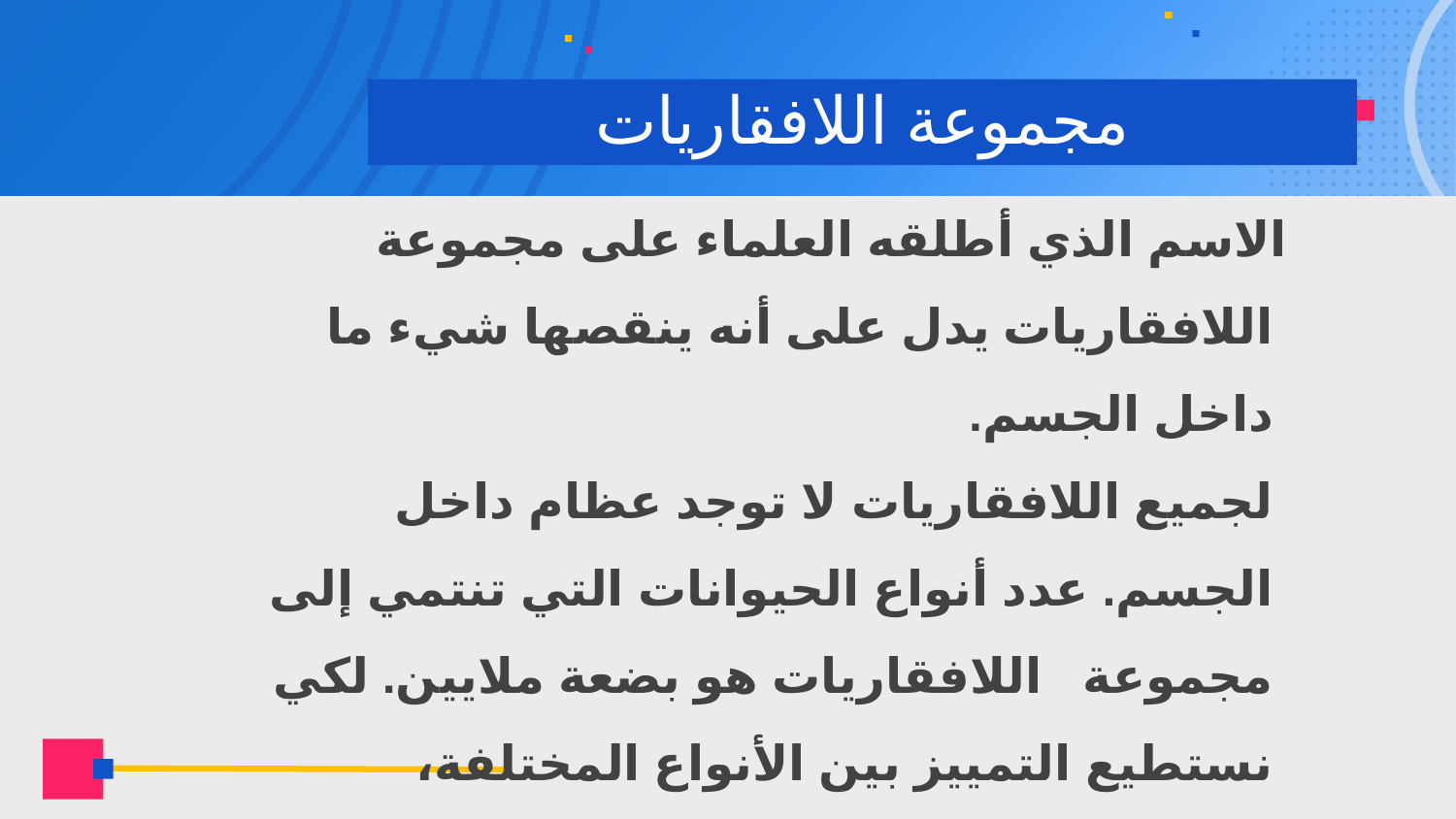

# مجموعة اللافقاريات
 ‬الاسم الذي أطلقه العلماء على مجموعة اللافقاريات يدل على أنه ينقصها شيء ما داخل الجسم. 
لجميع اللافقاريات لا توجد عظام داخل الجسم. عدد أنواع الحيوانات التي تنتمي إلى مجموعة   اللافقاريات هو بضعة ملايين. لكي نستطيع التمييز بين الأنواع المختلفة، يـقـسـم العلماء اللافقاريات 
لمجموعات إضافية أصغر، ذات صفات مشتركة.